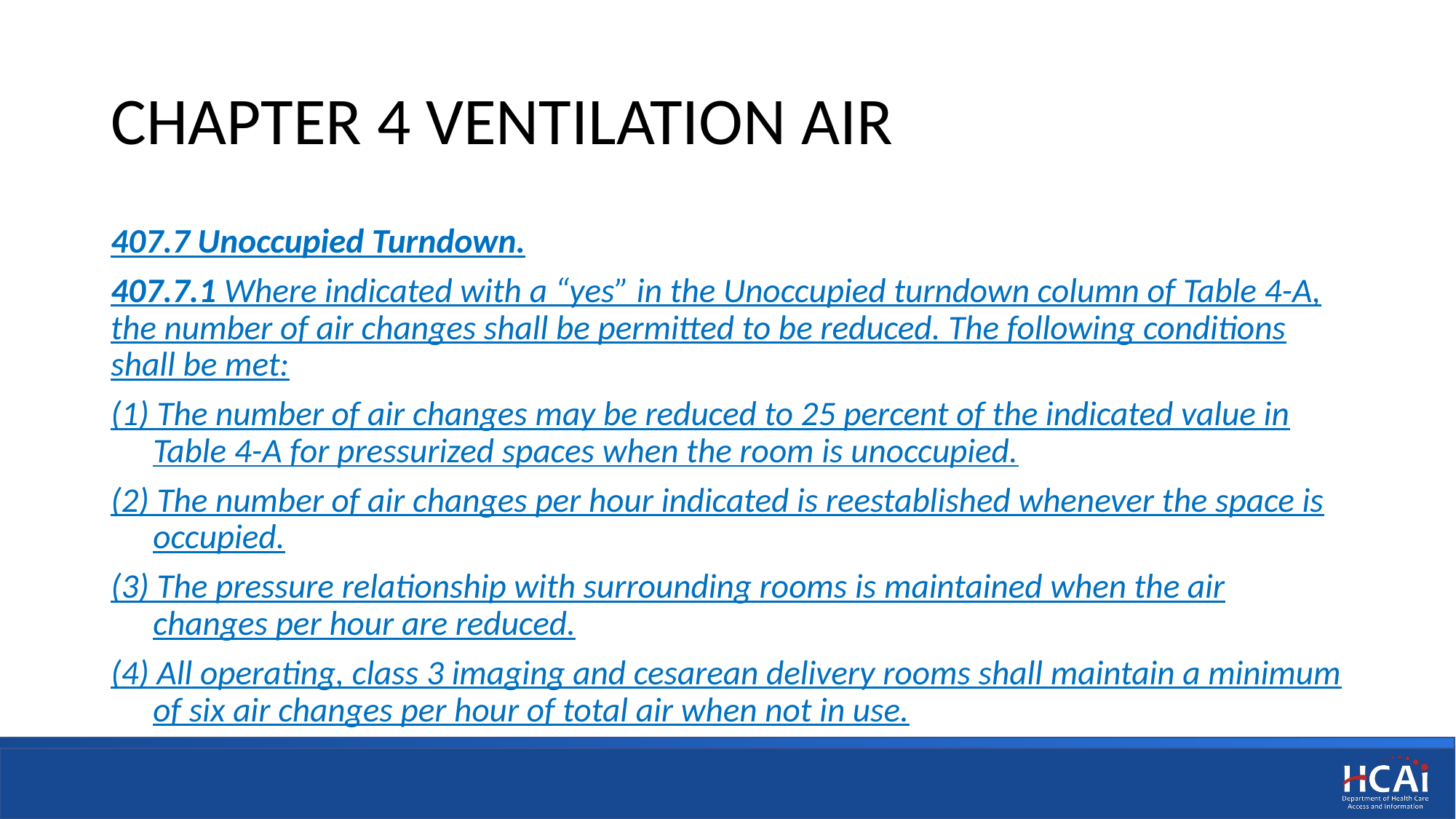

# CHAPTER 4 VENTILATION AIR
407.7 Unoccupied Turndown.
407.7.1 Where indicated with a “yes” in the Unoccupied turndown column of Table 4-A, the number of air changes shall be permitted to be reduced. The following conditions shall be met:
(1) The number of air changes may be reduced to 25 percent of the indicated value in Table 4-A for pressurized spaces when the room is unoccupied.
(2) The number of air changes per hour indicated is reestablished whenever the space is occupied.
(3) The pressure relationship with surrounding rooms is maintained when the air changes per hour are reduced.
(4) All operating, class 3 imaging and cesarean delivery rooms shall maintain a minimum of six air changes per hour of total air when not in use.